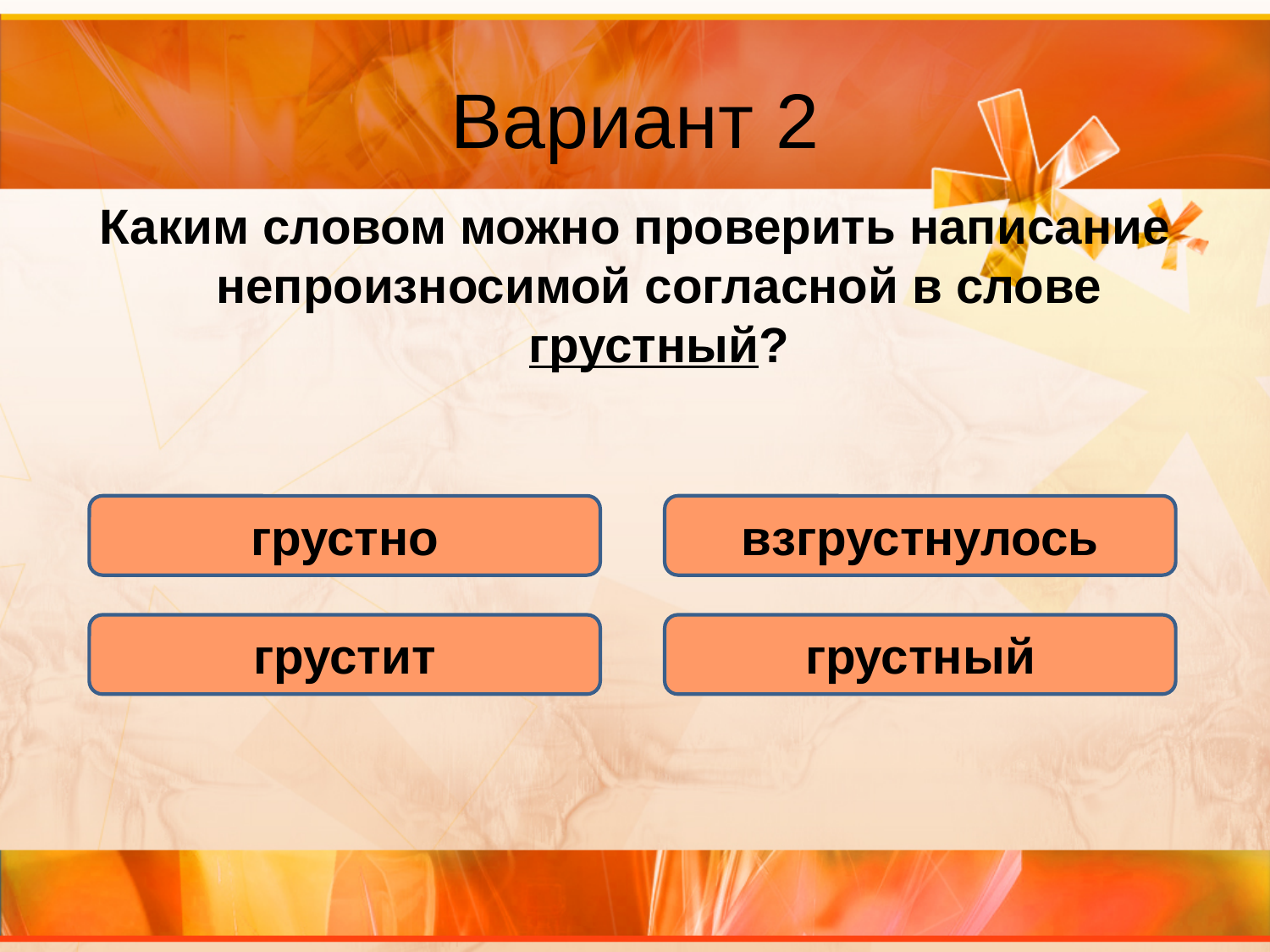

# Вариант 2
Каким словом можно проверить написание непроизносимой согласной в слове грустный?
грустно
взгрустнулось
грустит
грустный